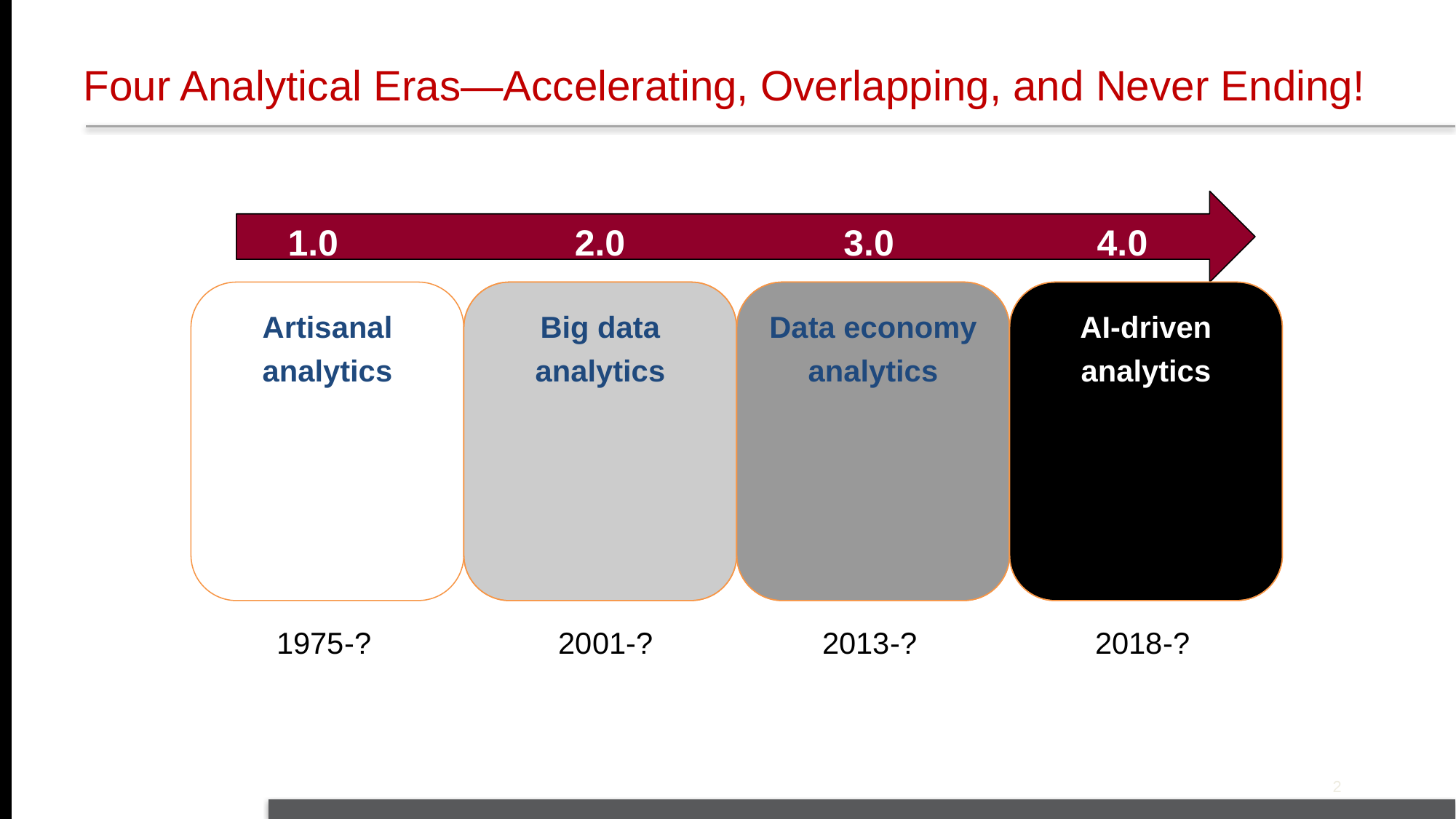

# Four Analytical Eras—Accelerating, Overlapping, and Never Ending!
    1.0			2.0		     3.0                    4.0

Artisanal analytics

Big data
analytics

Data economy
analytics

AI-driven
analytics

1975-?
2001-?
2013-?
2018-?
2